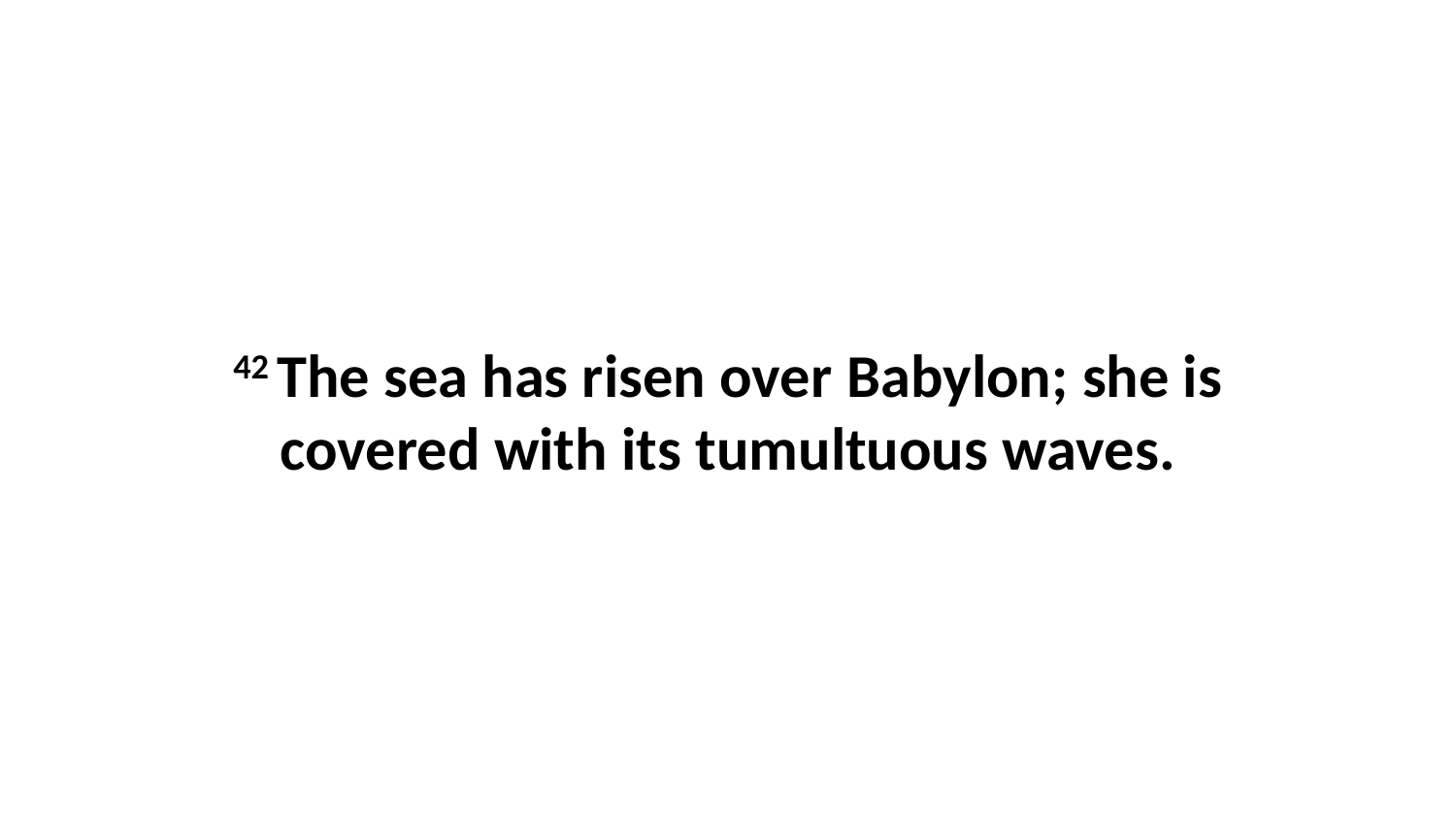

42 The sea has risen over Babylon; she is covered with its tumultuous waves.